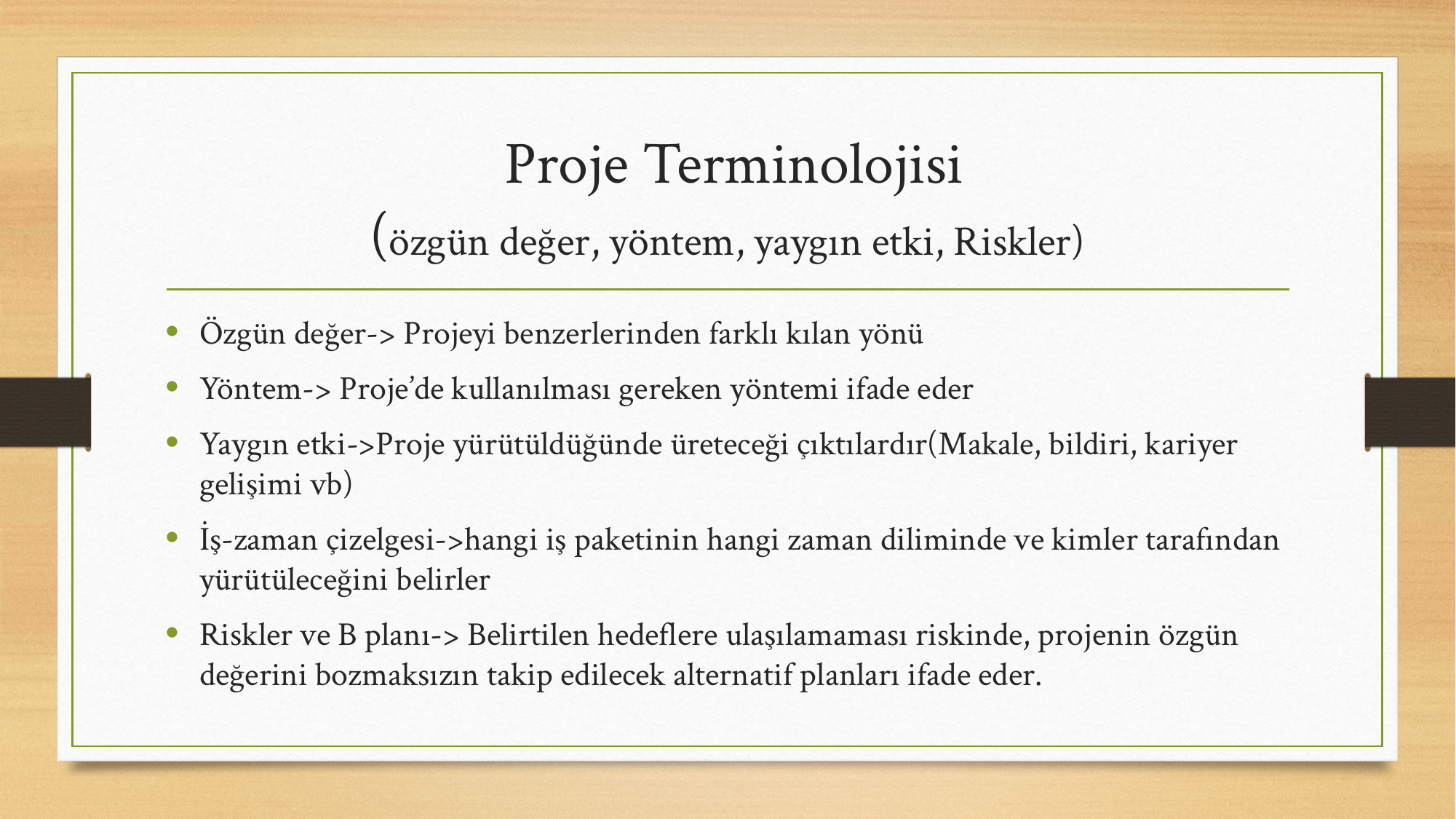

# Proje Terminolojisi (özgün değer, yöntem, yaygın etki, Riskler)
Özgün değer-> Projeyi benzerlerinden farklı kılan yönü
Yöntem-> Proje’de kullanılması gereken yöntemi ifade eder
Yaygın etki->Proje yürütüldüğünde üreteceği çıktılardır(Makale, bildiri, kariyer gelişimi vb)
İş-zaman çizelgesi->hangi iş paketinin hangi zaman diliminde ve kimler tarafından yürütüleceğini belirler
Riskler ve B planı-> Belirtilen hedeflere ulaşılamaması riskinde, projenin özgün değerini bozmaksızın takip edilecek alternatif planları ifade eder.